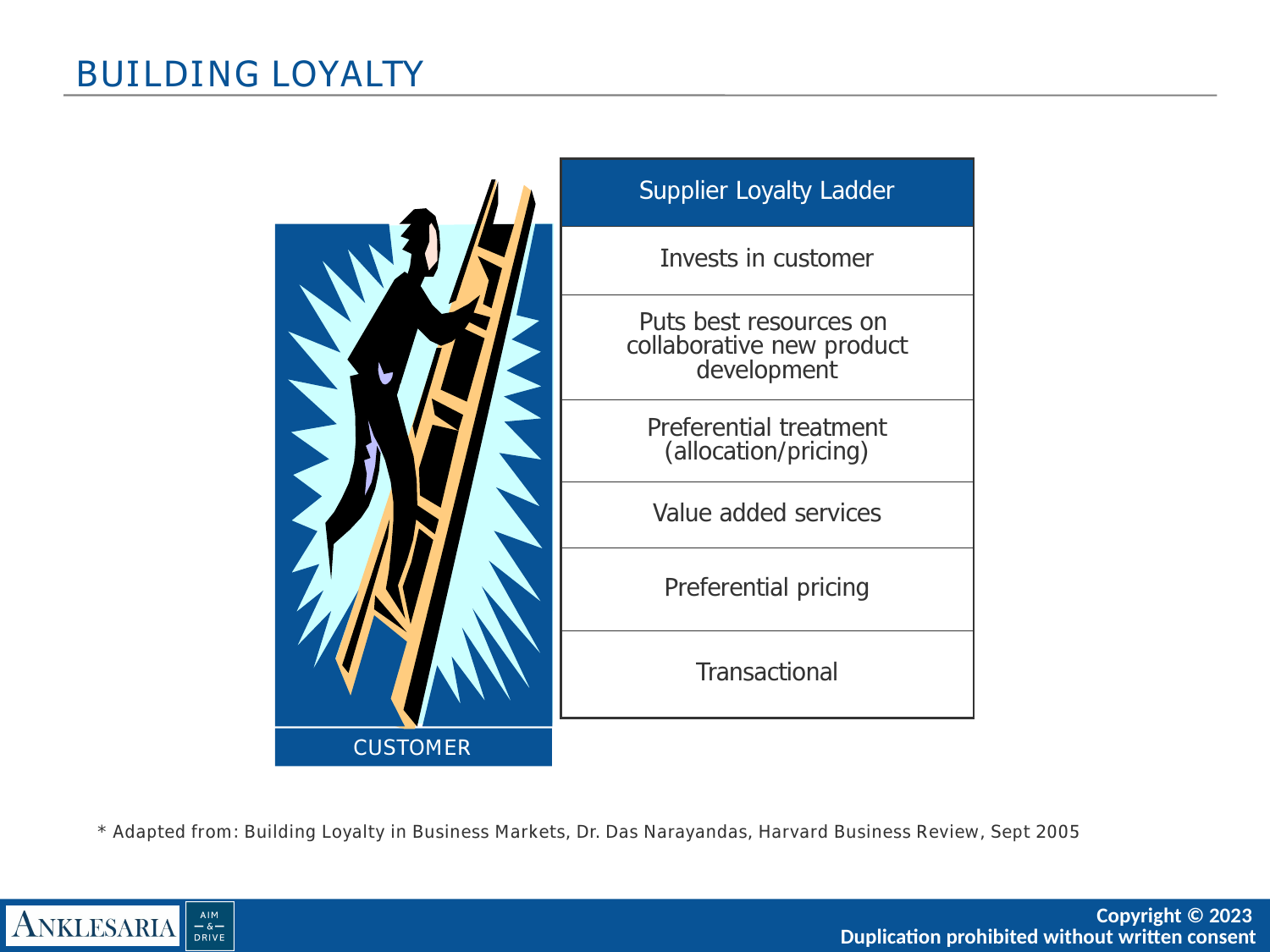

# BUILDING LOYALTY
| Supplier Loyalty Ladder |
| --- |
| Invests in customer |
| Puts best resources on collaborative new product development |
| Preferential treatment (allocation/pricing) |
| Value added services |
| Preferential pricing |
| Transactional |

CUSTOMER
* Adapted from: Building Loyalty in Business Markets, Dr. Das Narayandas, Harvard Business Review, Sept 2005